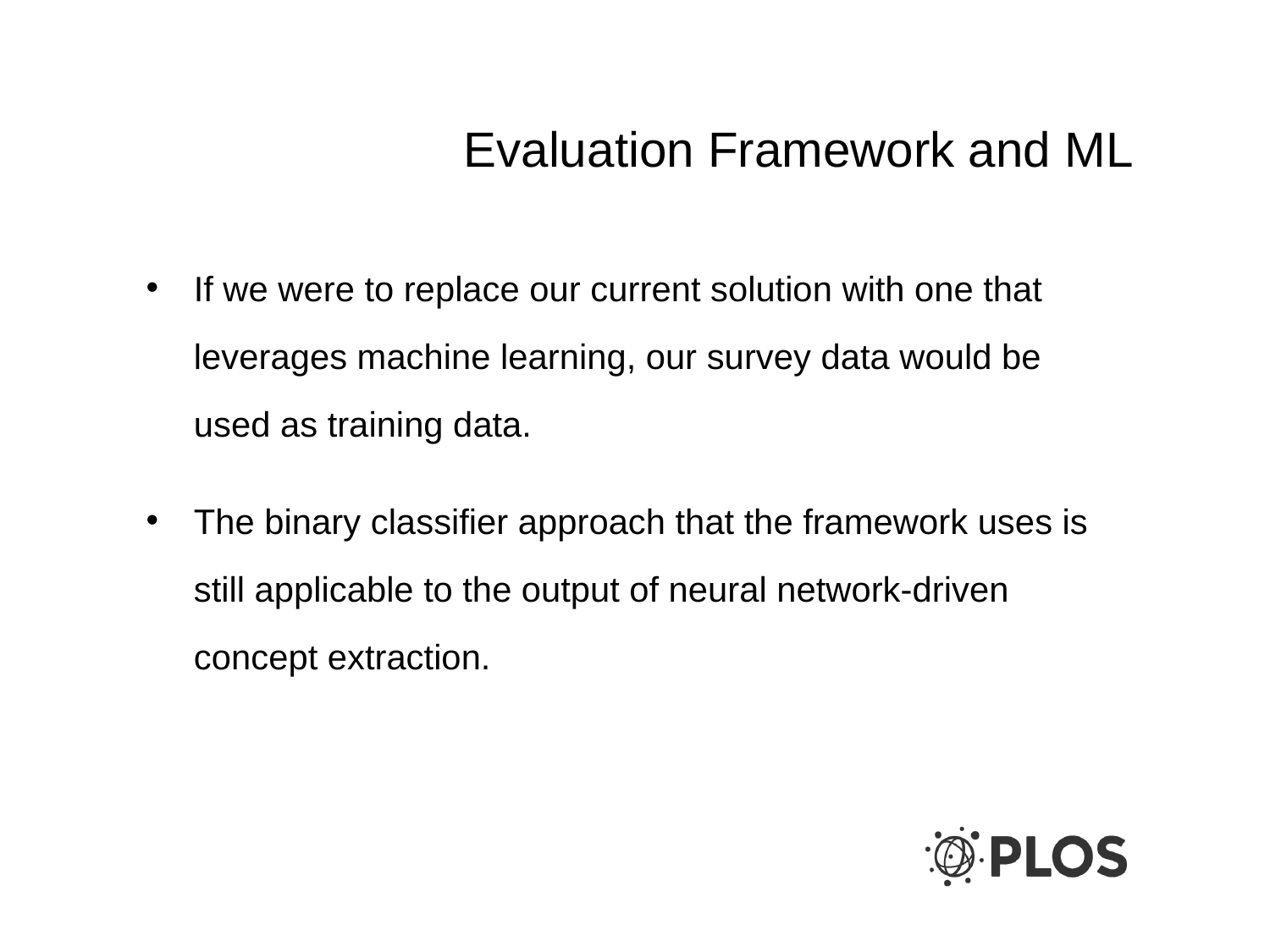

# Evaluation Framework and ML
If we were to replace our current solution with one that leverages machine learning, our survey data would be used as training data.
The binary classifier approach that the framework uses is still applicable to the output of neural network-driven concept extraction.